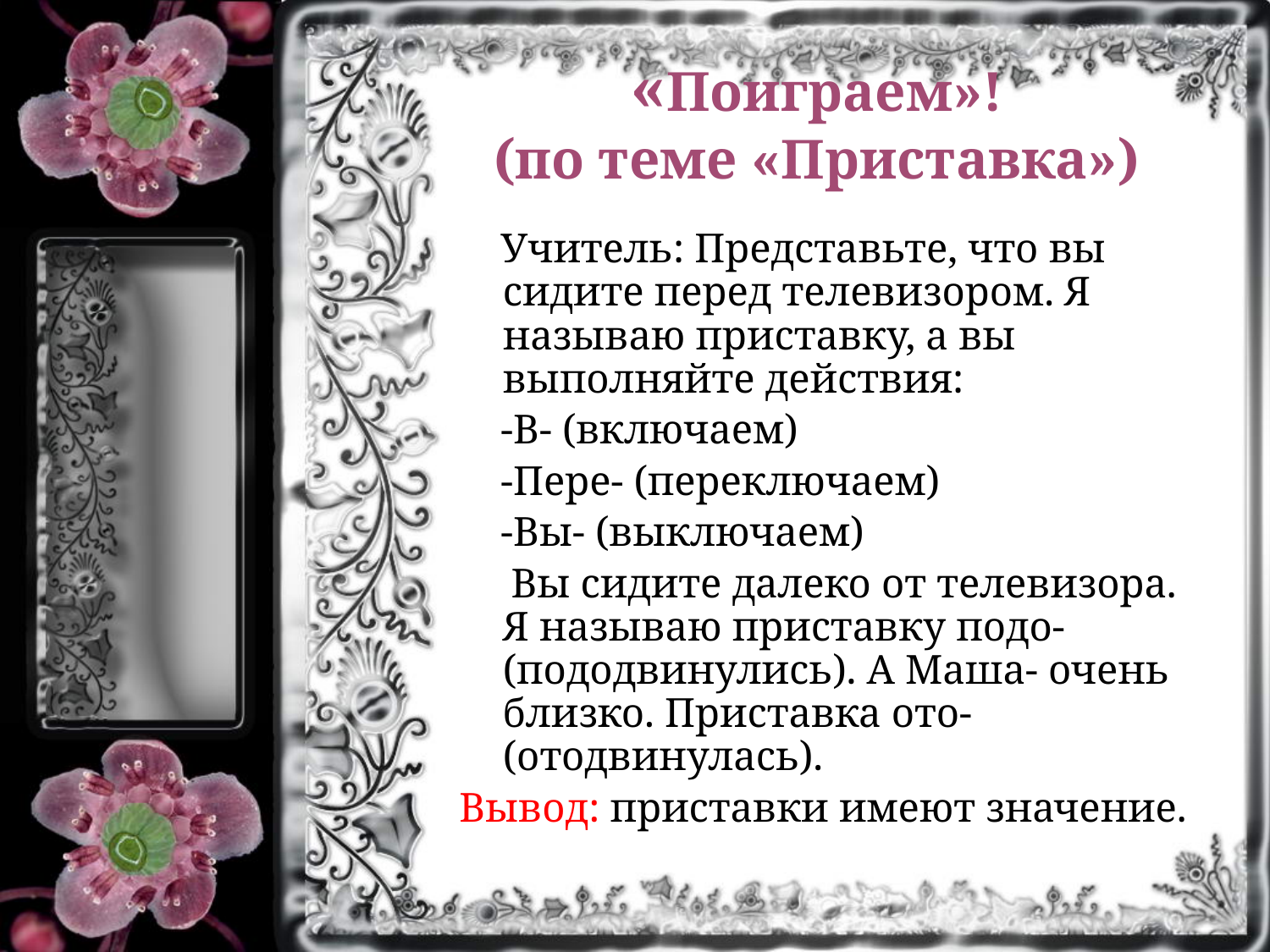

# «Поиграем»! (по теме «Приставка»)
    Учитель: Представьте, что вы сидите перед телевизором. Я называю приставку, а вы выполняйте действия:
    -В- (включаем)
    -Пере- (переключаем)
    -Вы- (выключаем)
     Вы сидите далеко от телевизора. Я называю приставку подо-(пододвинулись). А Маша- очень близко. Приставка ото- (отодвинулась).
Вывод: приставки имеют значение.